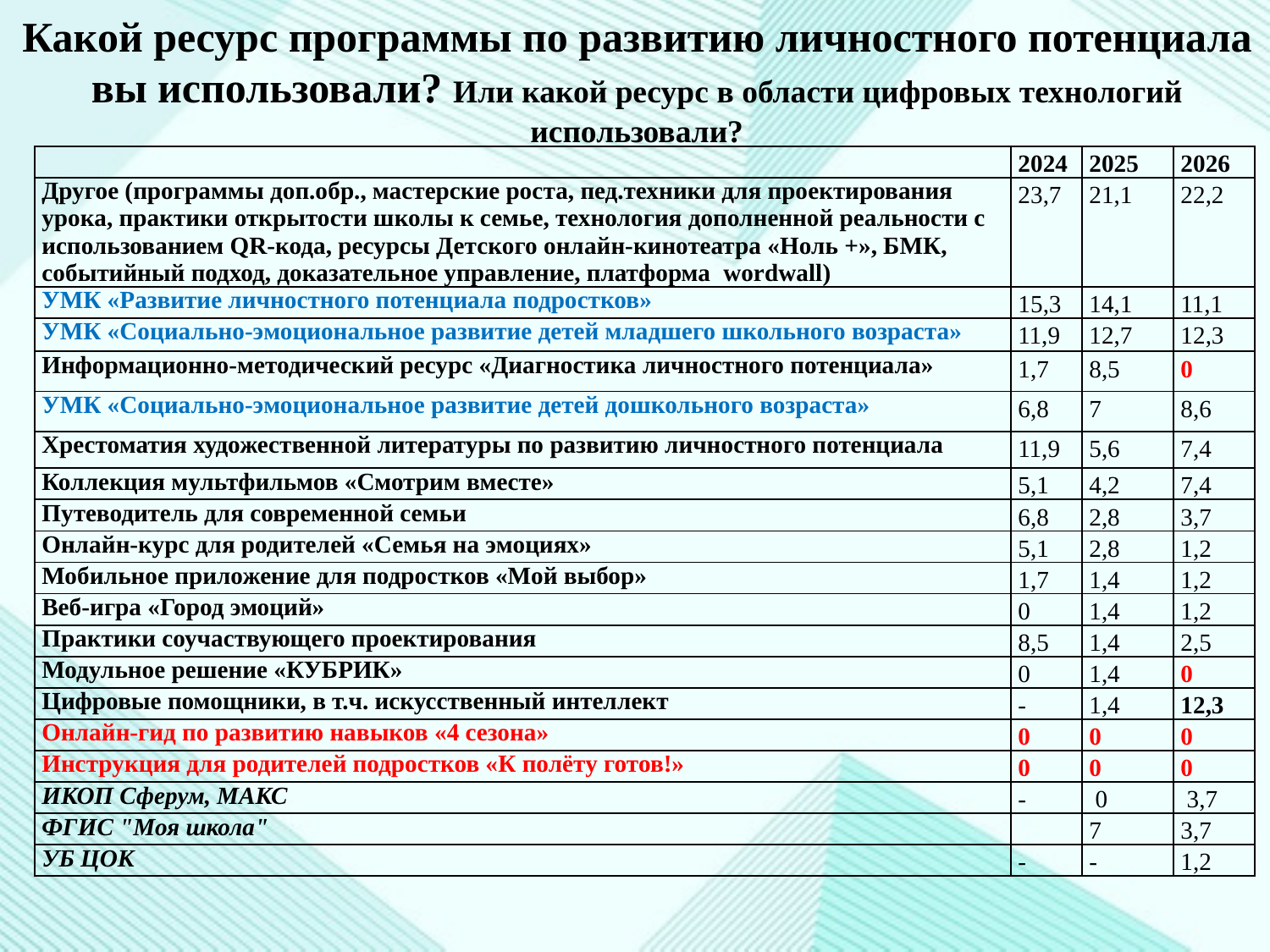

# Какой ресурс программы по развитию личностного потенциала вы использовали? Или какой ресурс в области цифровых технологий использовали?
|  | 2024 | 2025 | 2026 |
| --- | --- | --- | --- |
| Другое (программы доп.обр., мастерские роста, пед.техники для проектирования урока, практики открытости школы к семье, технология дополненной реальности с использованием QR-кода, ресурсы Детского онлайн-кинотеатра «Ноль +», БМК, событийный подход, доказательное управление, платформа wordwall) | 23,7 | 21,1 | 22,2 |
| УМК «Развитие личностного потенциала подростков» | 15,3 | 14,1 | 11,1 |
| УМК «Социально-эмоциональное развитие детей младшего школьного возраста» | 11,9 | 12,7 | 12,3 |
| Информационно-методический ресурс «Диагностика личностного потенциала» | 1,7 | 8,5 | 0 |
| УМК «Социально-эмоциональное развитие детей дошкольного возраста» | 6,8 | 7 | 8,6 |
| Хрестоматия художественной литературы по развитию личностного потенциала | 11,9 | 5,6 | 7,4 |
| Коллекция мультфильмов «Смотрим вместе» | 5,1 | 4,2 | 7,4 |
| Путеводитель для современной семьи | 6,8 | 2,8 | 3,7 |
| Онлайн-курс для родителей «Семья на эмоциях» | 5,1 | 2,8 | 1,2 |
| Мобильное приложение для подростков «Мой выбор» | 1,7 | 1,4 | 1,2 |
| Веб-игра «Город эмоций» | 0 | 1,4 | 1,2 |
| Практики соучаствующего проектирования | 8,5 | 1,4 | 2,5 |
| Модульное решение «КУБРИК» | 0 | 1,4 | 0 |
| Цифровые помощники, в т.ч. искусственный интеллект | - | 1,4 | 12,3 |
| Онлайн-гид по развитию навыков «4 сезона» | 0 | 0 | 0 |
| Инструкция для родителей подростков «К полёту готов!» | 0 | 0 | 0 |
| ИКОП Сферум, МАКС | - | 0 | 3,7 |
| ФГИС "Моя школа" |  | 7 | 3,7 |
| УБ ЦОК | - | - | 1,2 |